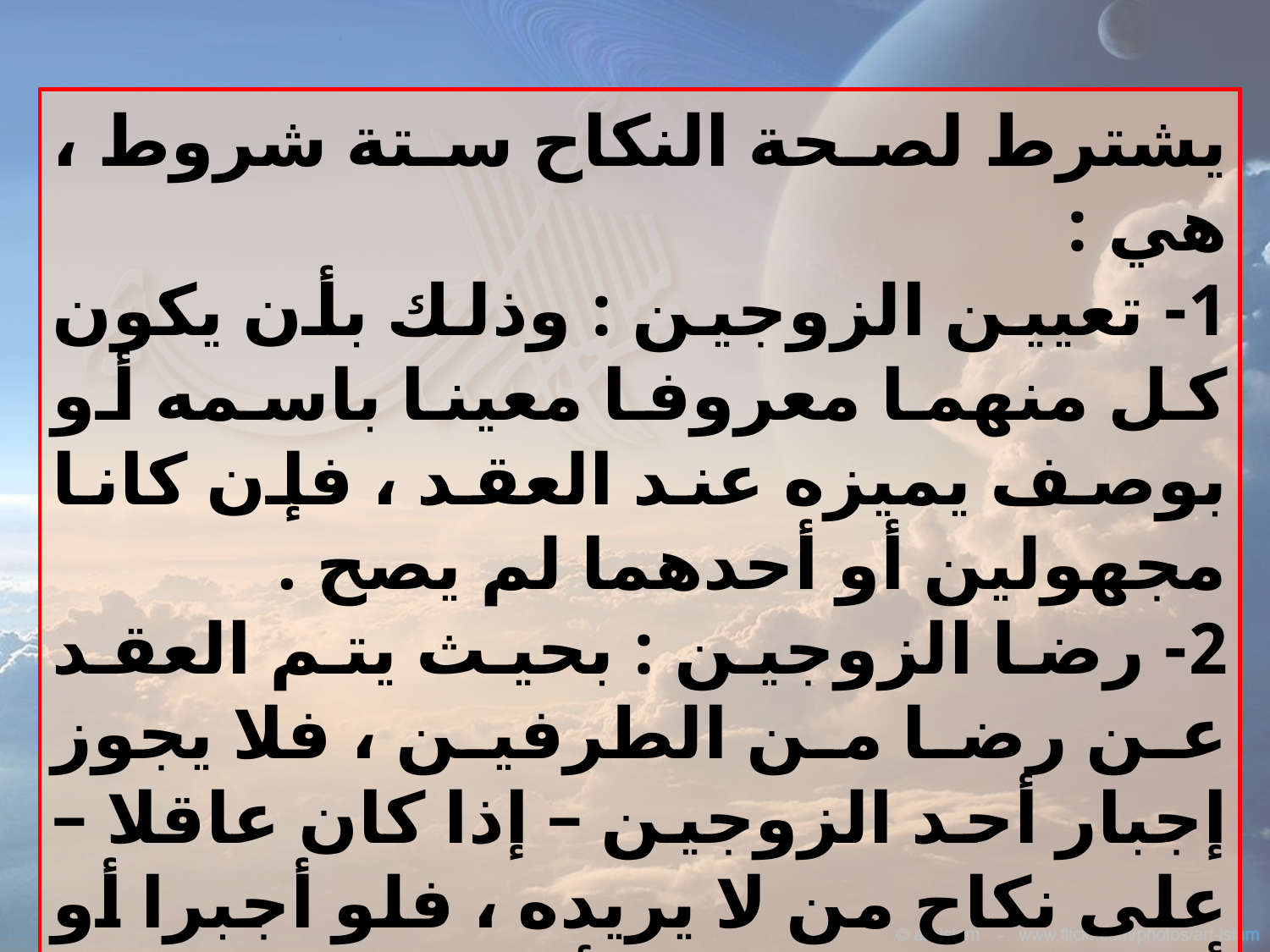

يشترط لصحة النكاح ستة شروط ، هي :
1- تعيين الزوجين : وذلك بأن يكون كل منهما معروفا معينا باسمه أو بوصف يميزه عند العقد ، فإن كانا مجهولين أو أحدهما لم يصح .
2- رضا الزوجين : بحيث يتم العقد عن رضا من الطرفين ، فلا يجوز إجبار أحد الزوجين – إذا كان عاقلا – على نكاح من لا يريده ، فلو أجبرا أو أحدهما لم يصح لأن الرضا شرط في العقود كلها بالإجماع .